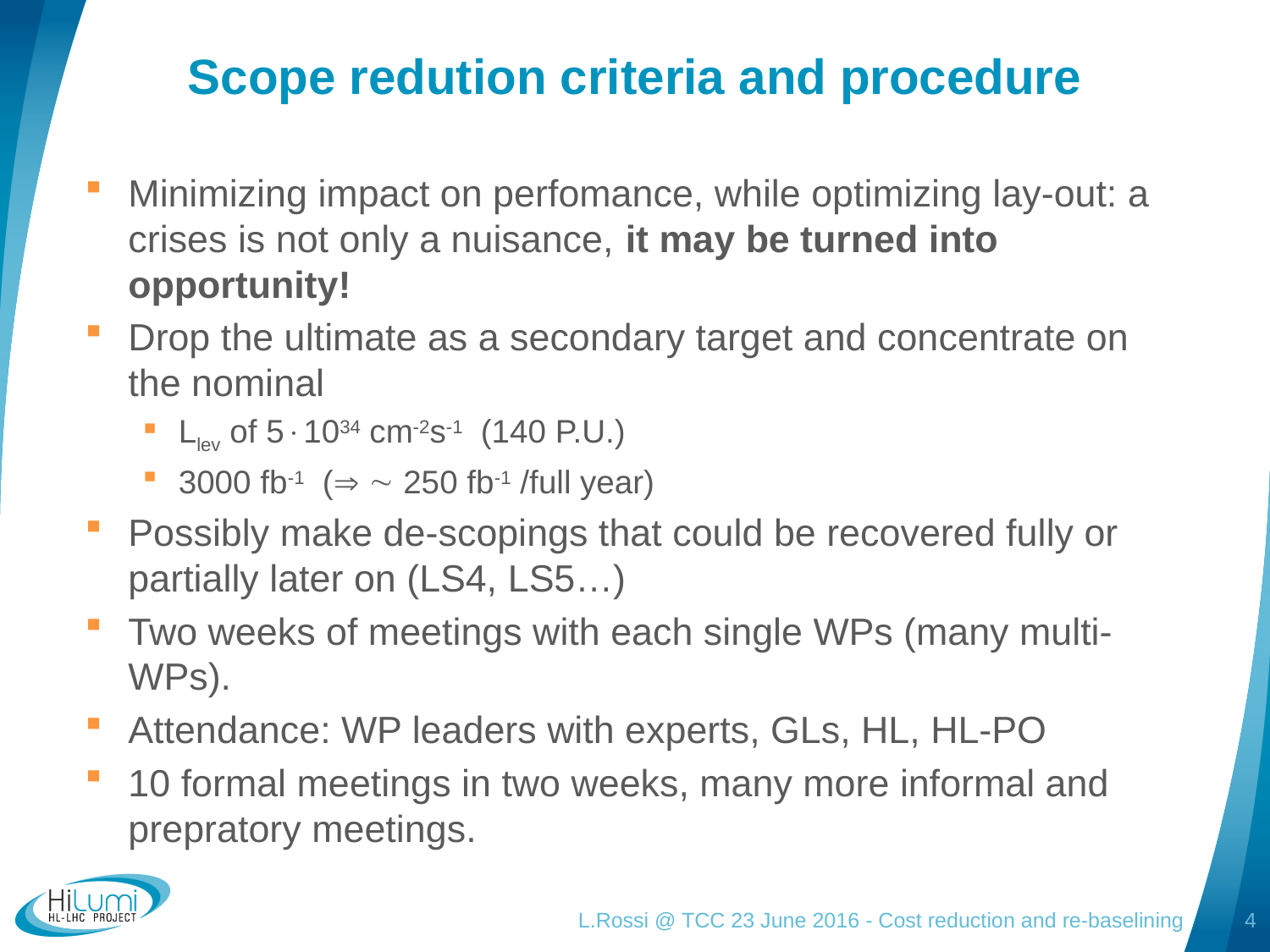

# Scope redution criteria and procedure
Minimizing impact on perfomance, while optimizing lay-out: a crises is not only a nuisance, it may be turned into opportunity!
Drop the ultimate as a secondary target and concentrate on the nominal
Llev of 5⋅1034 cm-2s-1  (140 P.U.)
3000 fb-1  (⇒ ∼ 250 fb-1 /full year)
Possibly make de-scopings that could be recovered fully or partially later on (LS4, LS5…)
Two weeks of meetings with each single WPs (many multi-WPs).
Attendance: WP leaders with experts, GLs, HL, HL-PO
10 formal meetings in two weeks, many more informal and prepratory meetings.

L.Rossi @ TCC 23 June 2016 - Cost reduction and re-baselining
4